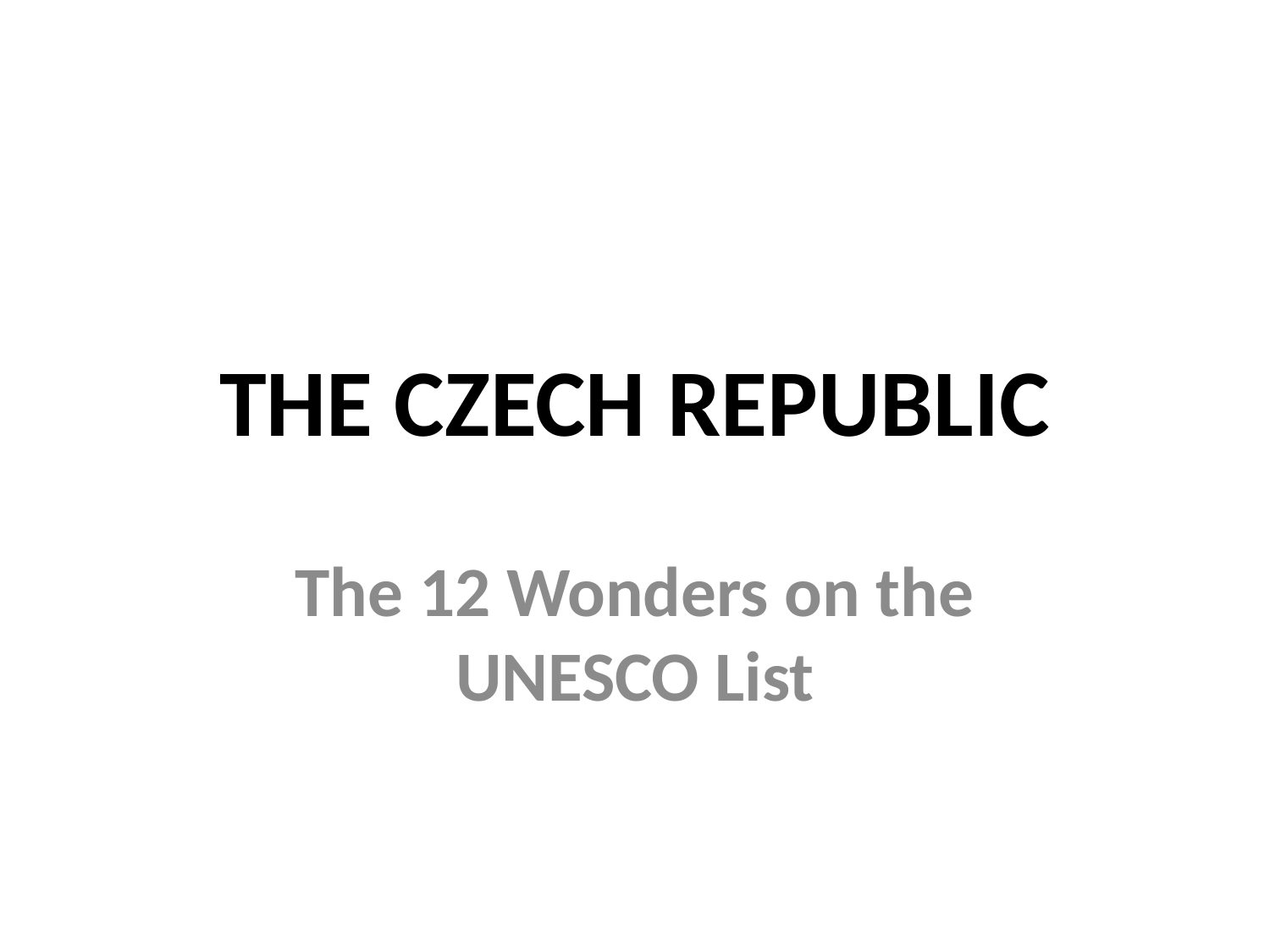

# THE CZECH REPUBLIC
The 12 Wonders on the UNESCO List